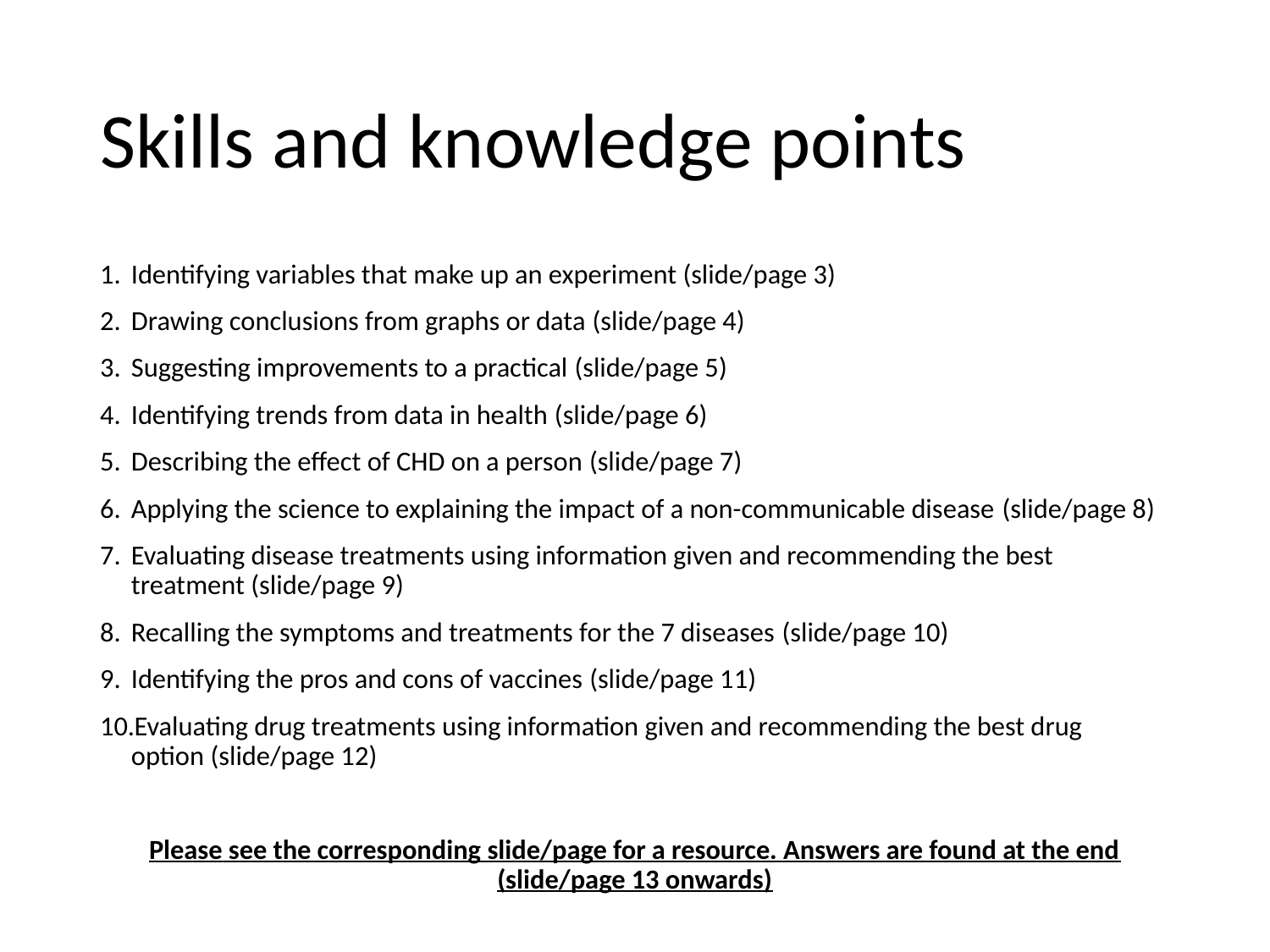

# Skills and knowledge points
Identifying variables that make up an experiment (slide/page 3)
Drawing conclusions from graphs or data (slide/page 4)
Suggesting improvements to a practical (slide/page 5)
Identifying trends from data in health (slide/page 6)
Describing the effect of CHD on a person (slide/page 7)
Applying the science to explaining the impact of a non-communicable disease (slide/page 8)
Evaluating disease treatments using information given and recommending the best treatment (slide/page 9)
Recalling the symptoms and treatments for the 7 diseases (slide/page 10)
Identifying the pros and cons of vaccines (slide/page 11)
Evaluating drug treatments using information given and recommending the best drug option (slide/page 12)

Please see the corresponding slide/page for a resource. Answers are found at the end (slide/page 13 onwards)